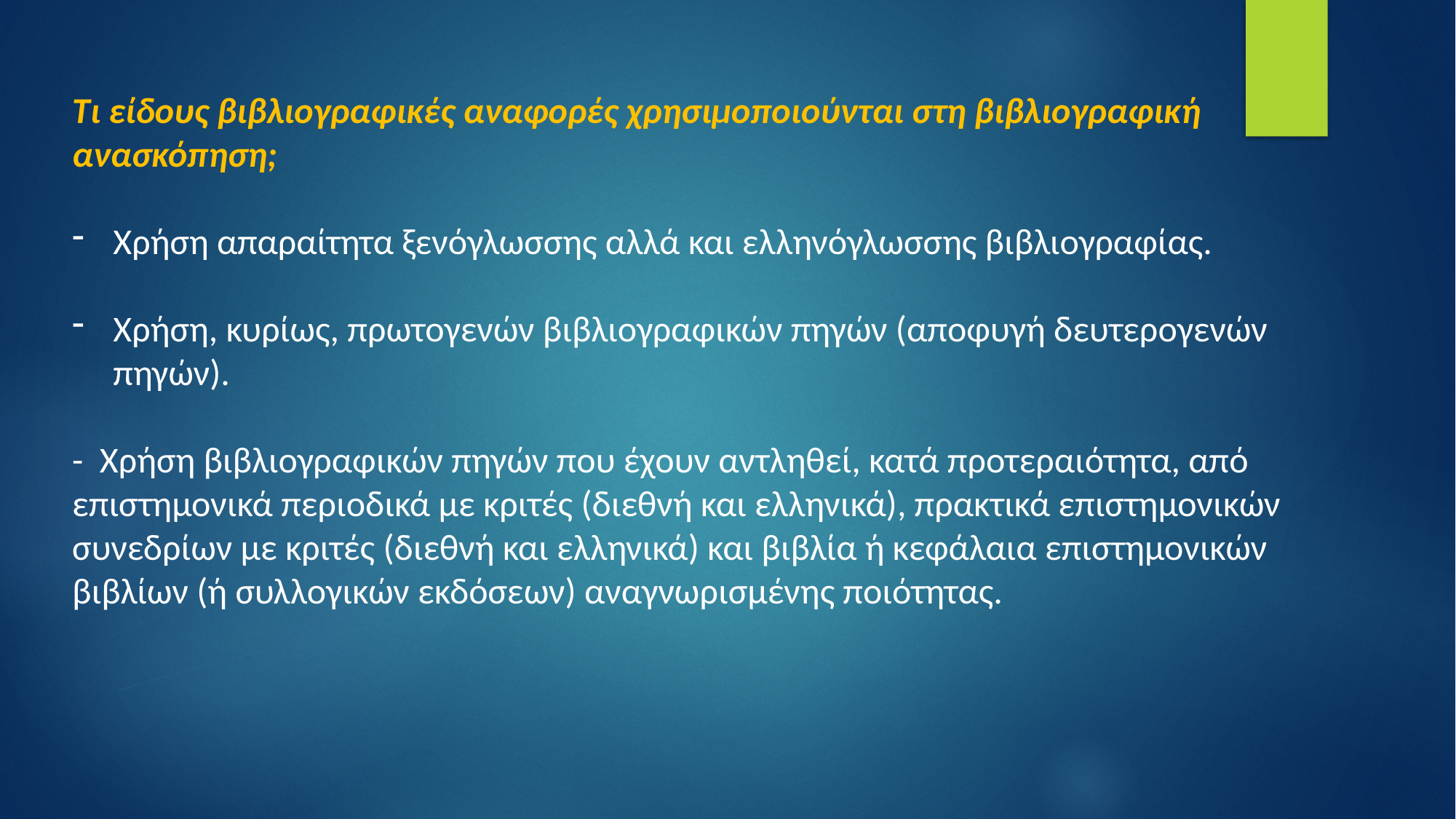

Τι είδους βιβλιογραφικές αναφορές χρησιμοποιούνται στη βιβλιογραφική ανασκόπηση;

Χρήση απαραίτητα ξενόγλωσσης αλλά και ελληνόγλωσσης βιβλιογραφίας.

Χρήση, κυρίως, πρωτογενών βιβλιογραφικών πηγών (αποφυγή δευτερογενών πηγών).

-  Χρήση βιβλιογραφικών πηγών που έχουν αντληθεί, κατά προτεραιότητα, από επιστημονικά περιοδικά με κριτές (διεθνή και ελληνικά), πρακτικά επιστημονικών
συνεδρίων με κριτές (διεθνή και ελληνικά) και βιβλία ή κεφάλαια επιστημονικών βιβλίων (ή συλλογικών εκδόσεων) αναγνωρισμένης ποιότητας.